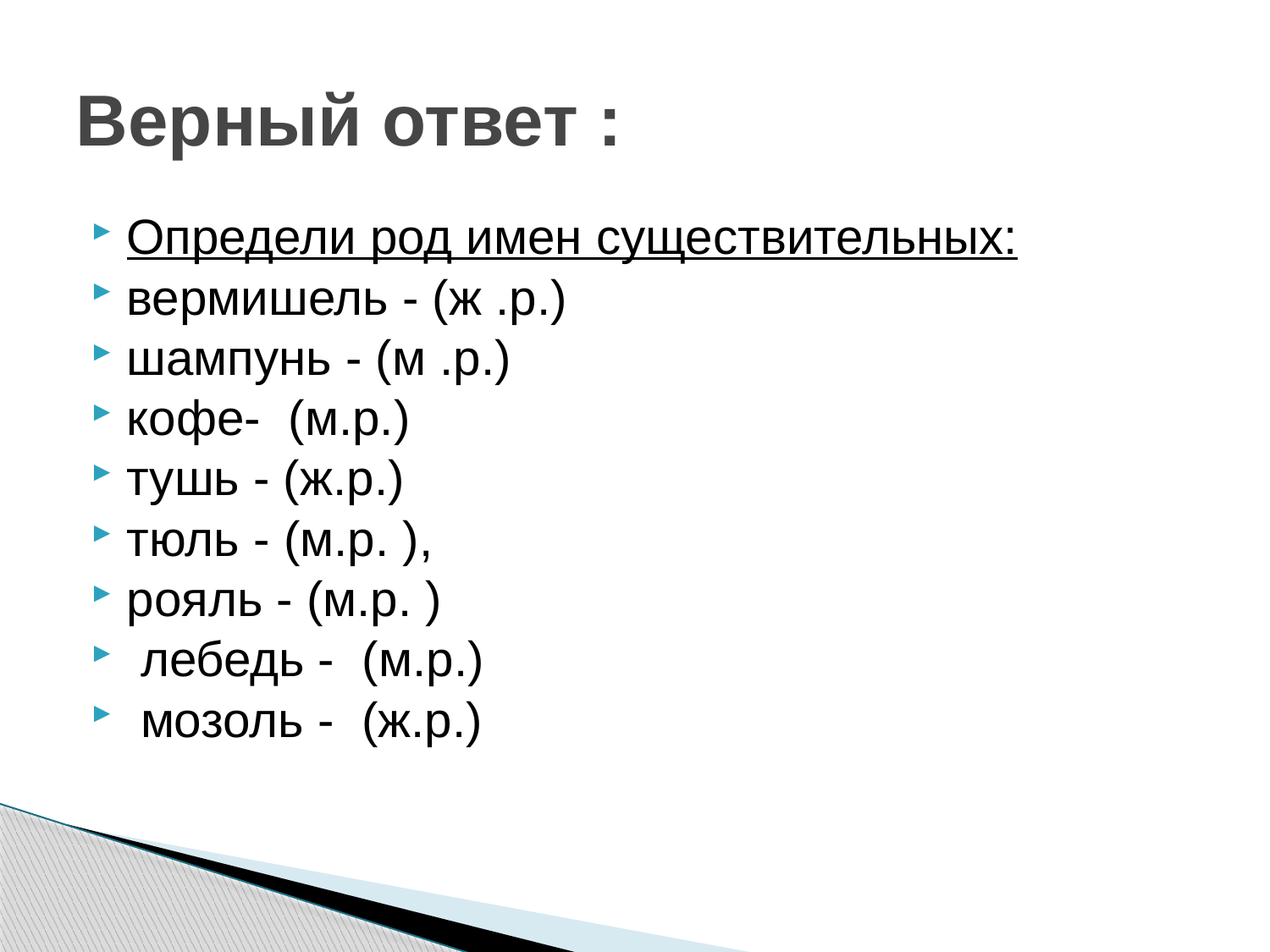

# Верный ответ :
Определи род имен существительных:
вермишель - (ж .р.)
шампунь - (м .р.)
кофе-  (м.р.)
тушь - (ж.р.)
тюль - (м.р. ),
рояль - (м.р. )
 лебедь -  (м.р.)
 мозоль -  (ж.р.)